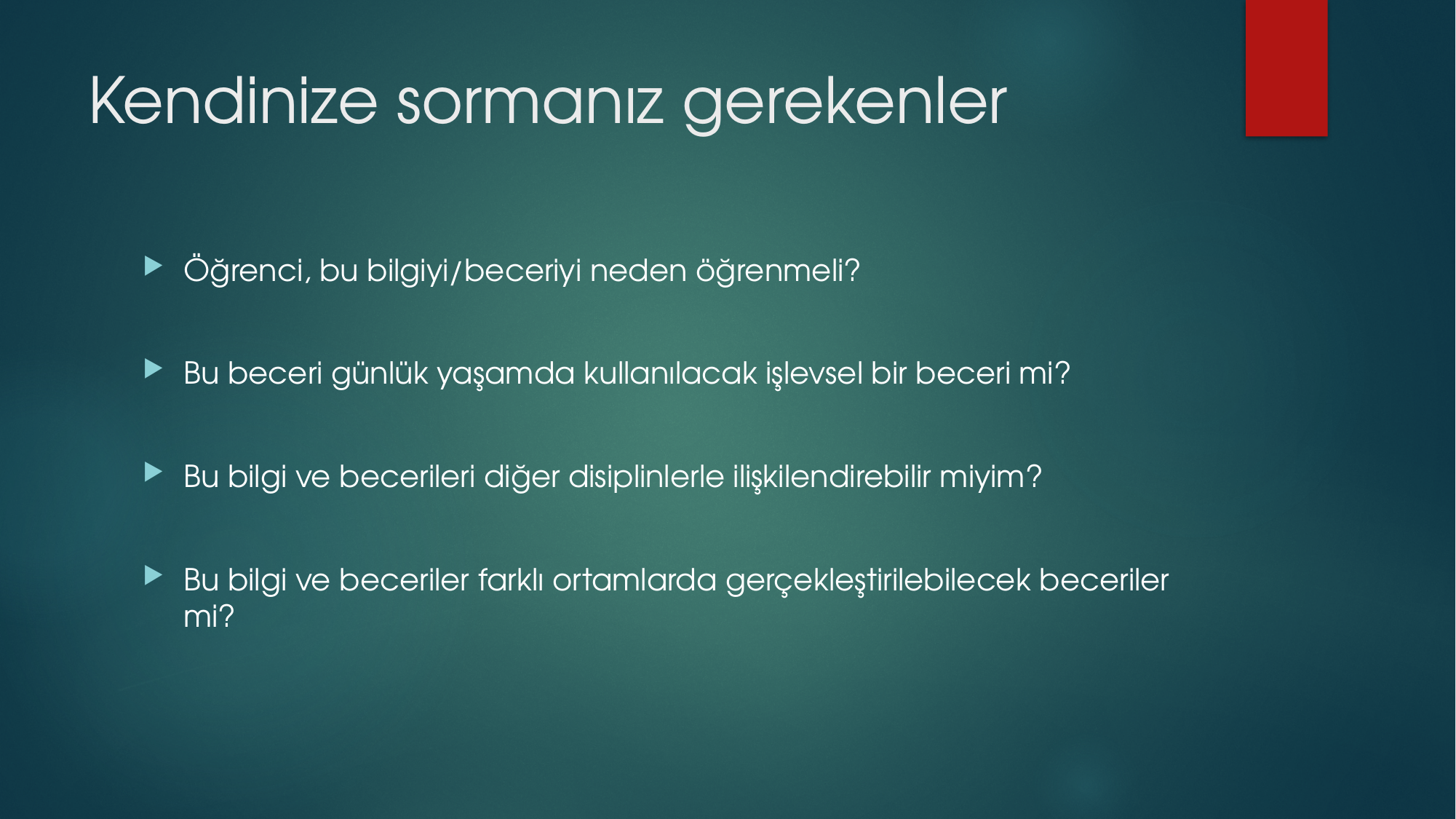

# Kendinize sormanız gerekenler
Öğrenci, bu bilgiyi/beceriyi neden öğrenmeli?

Bu beceri günlük yaşamda kullanılacak işlevsel bir beceri mi?

Bu bilgi ve becerileri diğer disiplinlerle ilişkilendirebilir miyim?

Bu bilgi ve beceriler farklı ortamlarda gerçekleştirilebilecek beceriler mi?